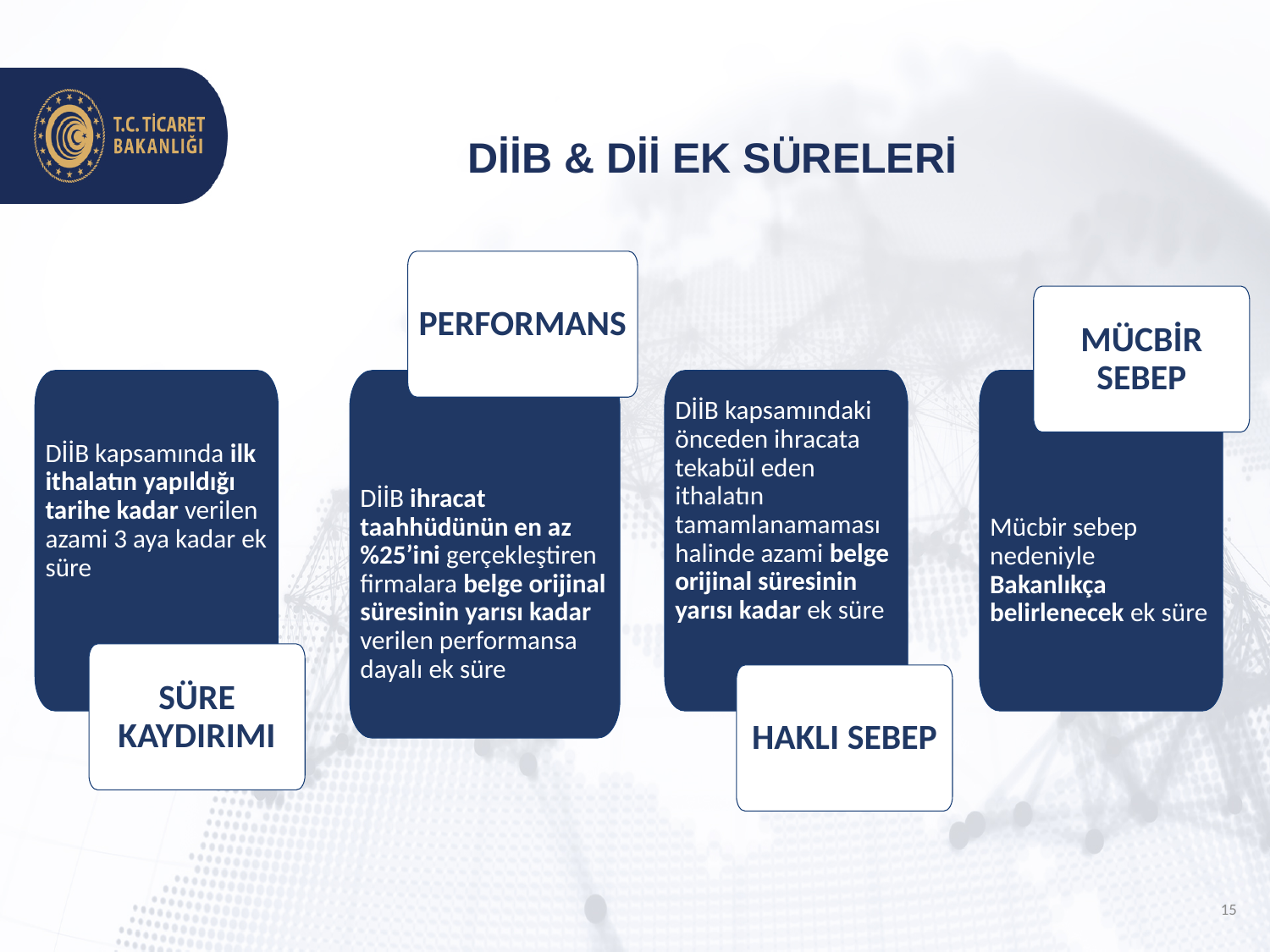

# DİİB & Dİİ EK SÜRELERİ
PERFORMANS
MÜCBİR SEBEP
DİİB kapsamında ilk ithalatın yapıldığı tarihe kadar verilen azami 3 aya kadar ek süre
DİİB ihracat taahhüdünün en az %25’ini gerçekleştiren firmalara belge orijinal süresinin yarısı kadar verilen performansa dayalı ek süre
DİİB kapsamındaki önceden ihracata tekabül eden ithalatın tamamlanamaması halinde azami belge orijinal süresinin yarısı kadar ek süre
Mücbir sebep nedeniyle Bakanlıkça belirlenecek ek süre
SÜRE KAYDIRIMI
HAKLI SEBEP
15